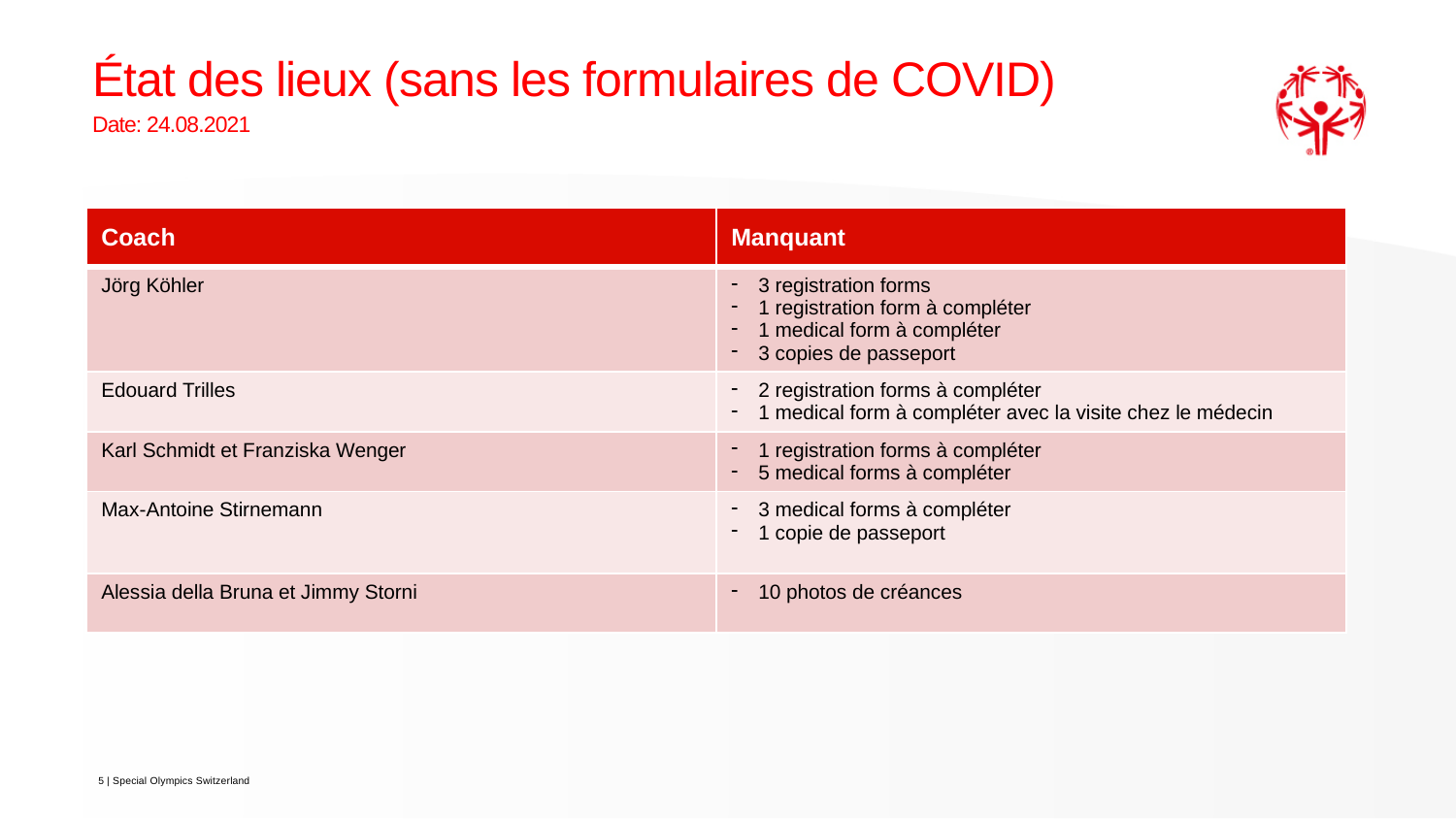

# État des lieux (sans les formulaires de COVID) Date: 24.08.2021
| Coach | Manquant |
| --- | --- |
| Jörg Köhler | 3 registration forms 1 registration form à compléter 1 medical form à compléter 3 copies de passeport |
| Edouard Trilles | 2 registration forms à compléter 1 medical form à compléter avec la visite chez le médecin |
| Karl Schmidt et Franziska Wenger | 1 registration forms à compléter 5 medical forms à compléter |
| Max-Antoine Stirnemann | 3 medical forms à compléter 1 copie de passeport |
| Alessia della Bruna et Jimmy Storni | 10 photos de créances |
5 | Special Olympics Switzerland